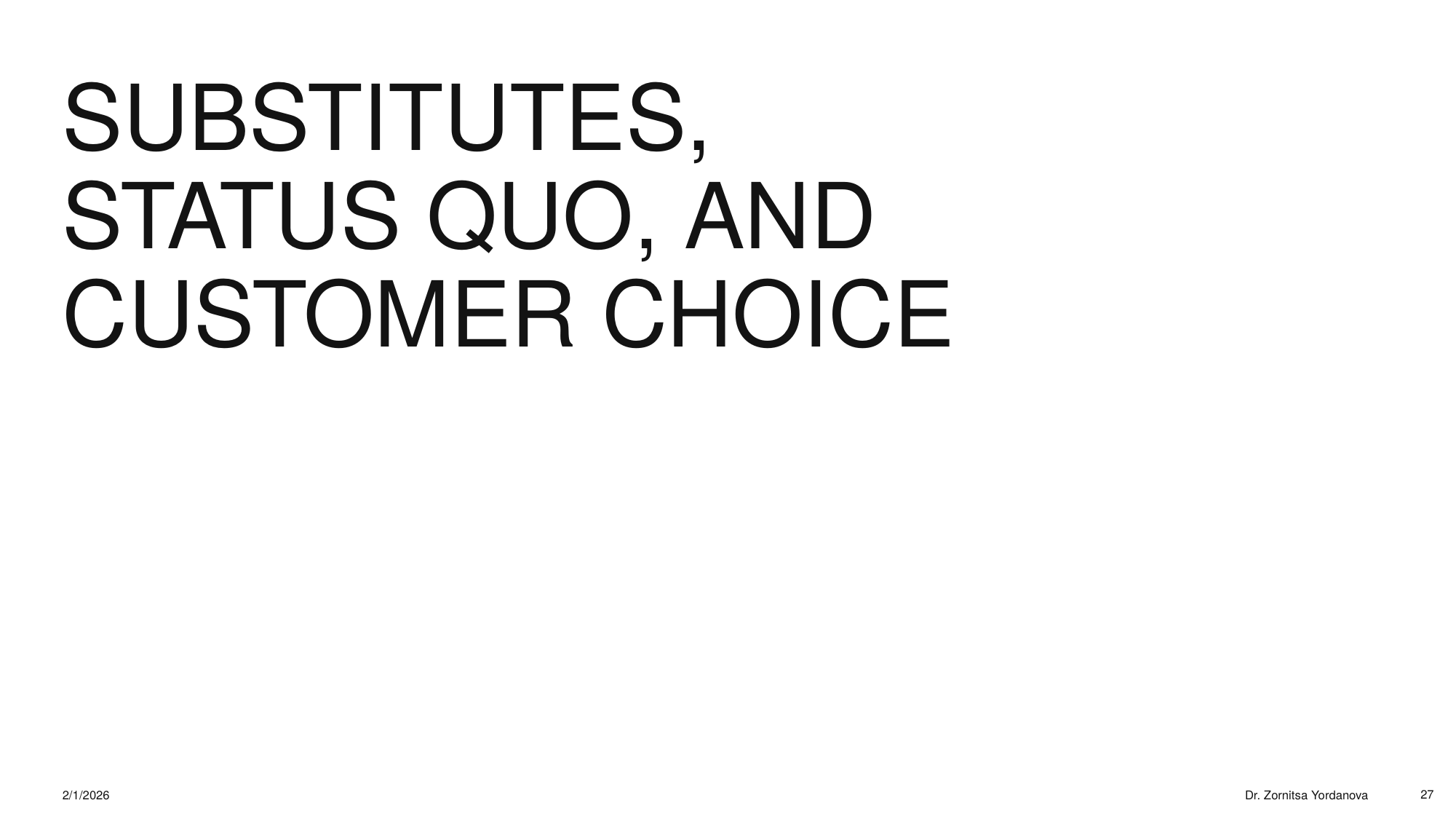

# Substitutes, Status Quo, and Customer Choice

2/1/2026
Dr. Zornitsa Yordanova
27